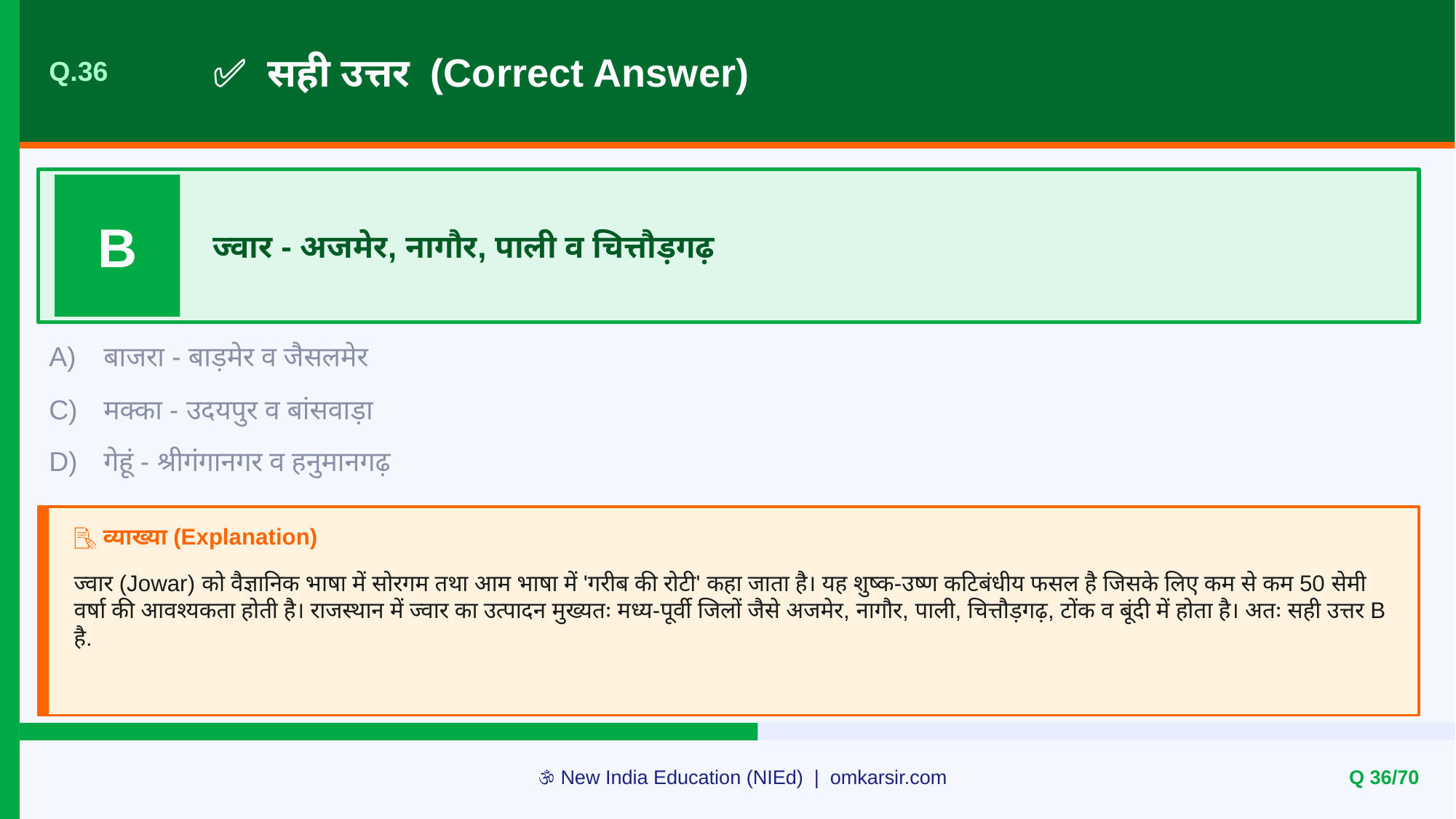

✅  सही उत्तर  (Correct Answer)
Q.36

B
ज्वार - अजमेर, नागौर, पाली व चित्तौड़गढ़
A)
बाजरा - बाड़मेर व जैसलमेर
C)
मक्का - उदयपुर व बांसवाड़ा
D)
गेहूं - श्रीगंगानगर व हनुमानगढ़

📝 व्याख्या (Explanation)
ज्वार (Jowar) को वैज्ञानिक भाषा में सोरगम तथा आम भाषा में 'गरीब की रोटी' कहा जाता है। यह शुष्क-उष्ण कटिबंधीय फसल है जिसके लिए कम से कम 50 सेमी वर्षा की आवश्यकता होती है। राजस्थान में ज्वार का उत्पादन मुख्यतः मध्य-पूर्वी जिलों जैसे अजमेर, नागौर, पाली, चित्तौड़गढ़, टोंक व बूंदी में होता है। अतः सही उत्तर B है.

🕉️ New India Education (NIEd)  |  omkarsir.com
Q 36/70